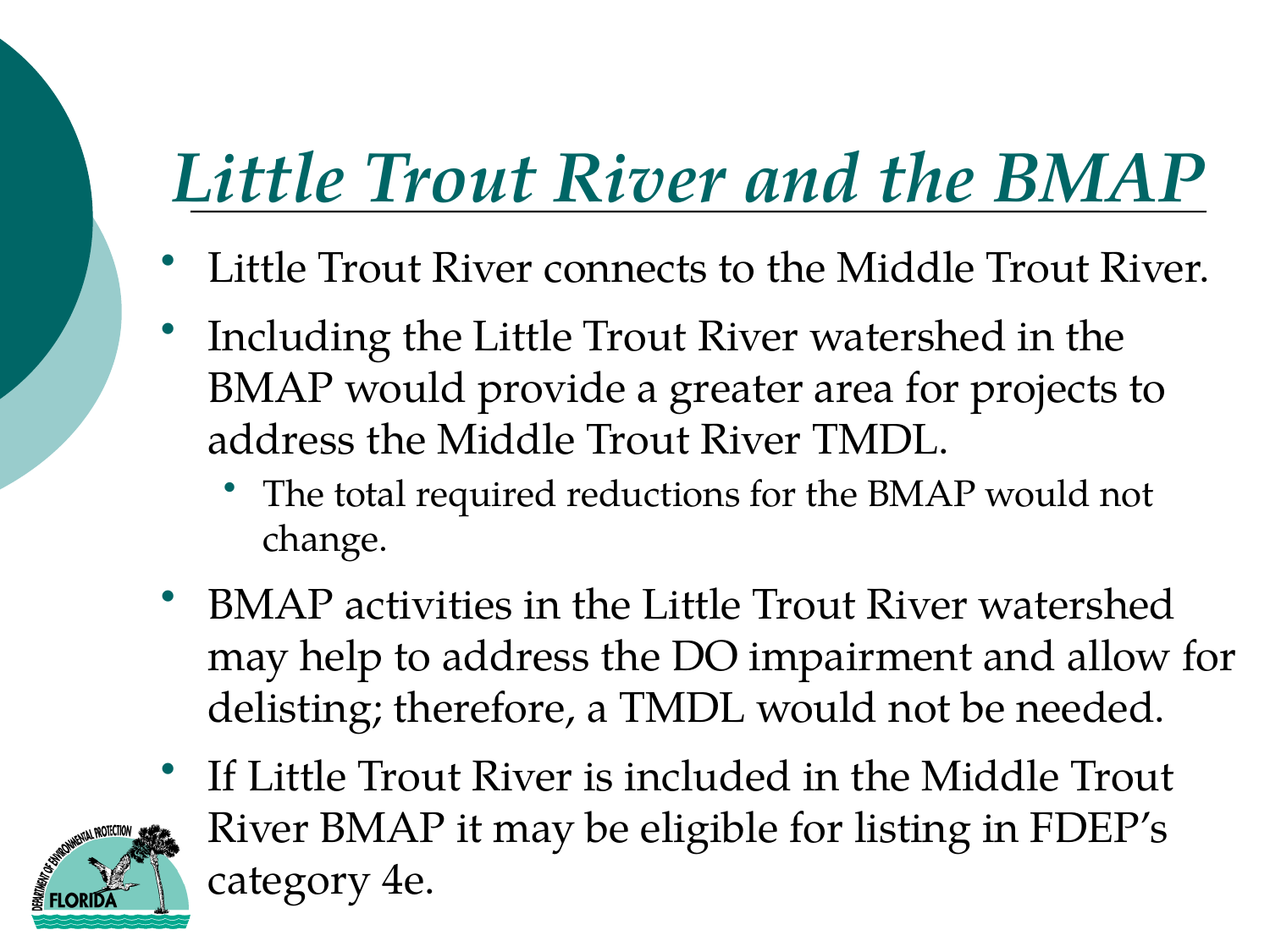

# Little Trout River and the BMAP
Little Trout River connects to the Middle Trout River.
Including the Little Trout River watershed in the BMAP would provide a greater area for projects to address the Middle Trout River TMDL.
The total required reductions for the BMAP would not change.
BMAP activities in the Little Trout River watershed may help to address the DO impairment and allow for delisting; therefore, a TMDL would not be needed.
If Little Trout River is included in the Middle Trout River BMAP it may be eligible for listing in FDEP’s category 4e.